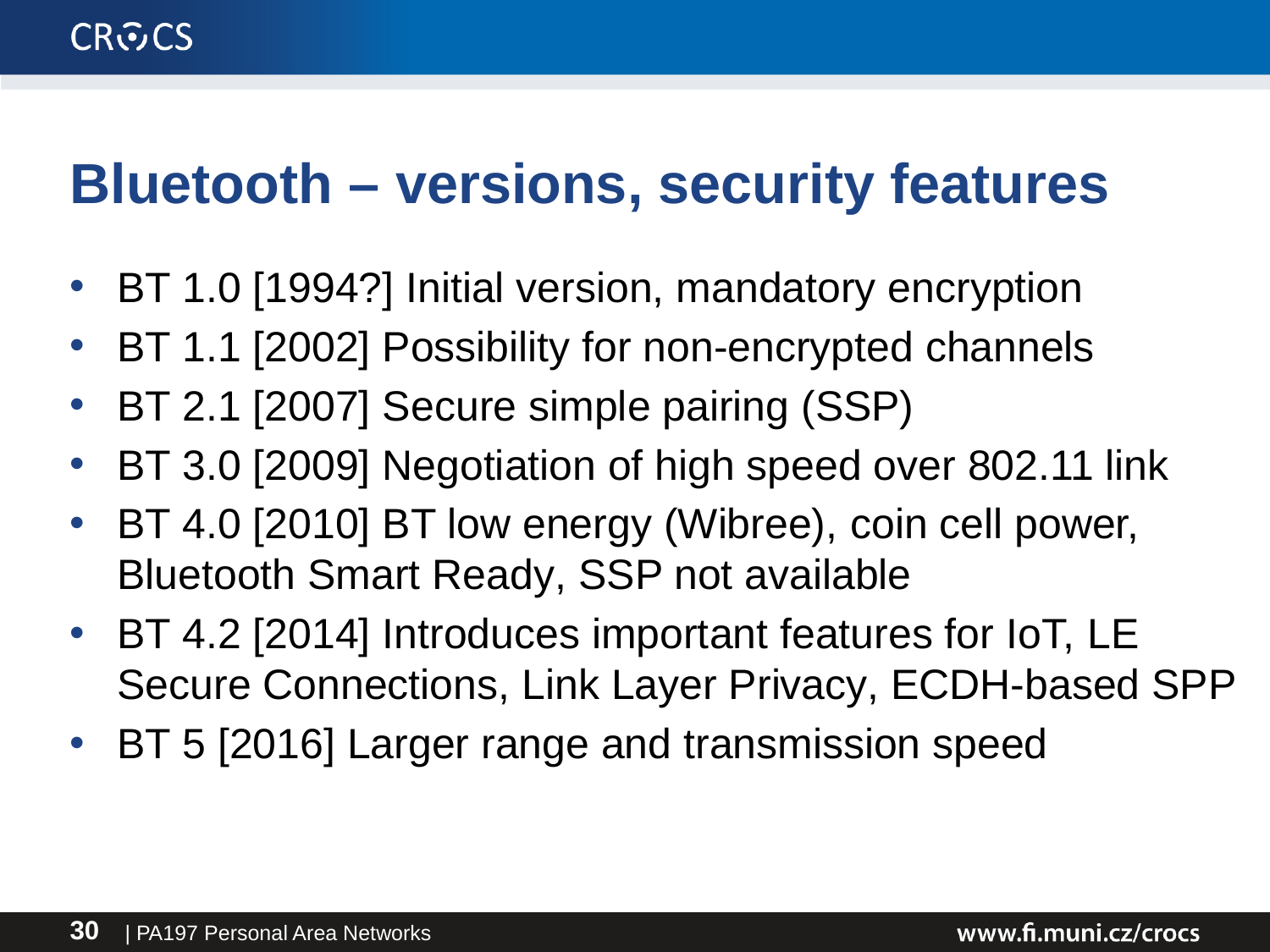

# Bluetooth – versions, security features
BT 1.0 [1994?] Initial version, mandatory encryption
BT 1.1 [2002] Possibility for non-encrypted channels
BT 2.1 [2007] Secure simple pairing (SSP)
BT 3.0 [2009] Negotiation of high speed over 802.11 link
BT 4.0 [2010] BT low energy (Wibree), coin cell power, Bluetooth Smart Ready, SSP not available
BT 4.2 [2014] Introduces important features for IoT, LE Secure Connections, Link Layer Privacy, ECDH-based SPP
BT 5 [2016] Larger range and transmission speed

| PA197 Personal Area Networks
30